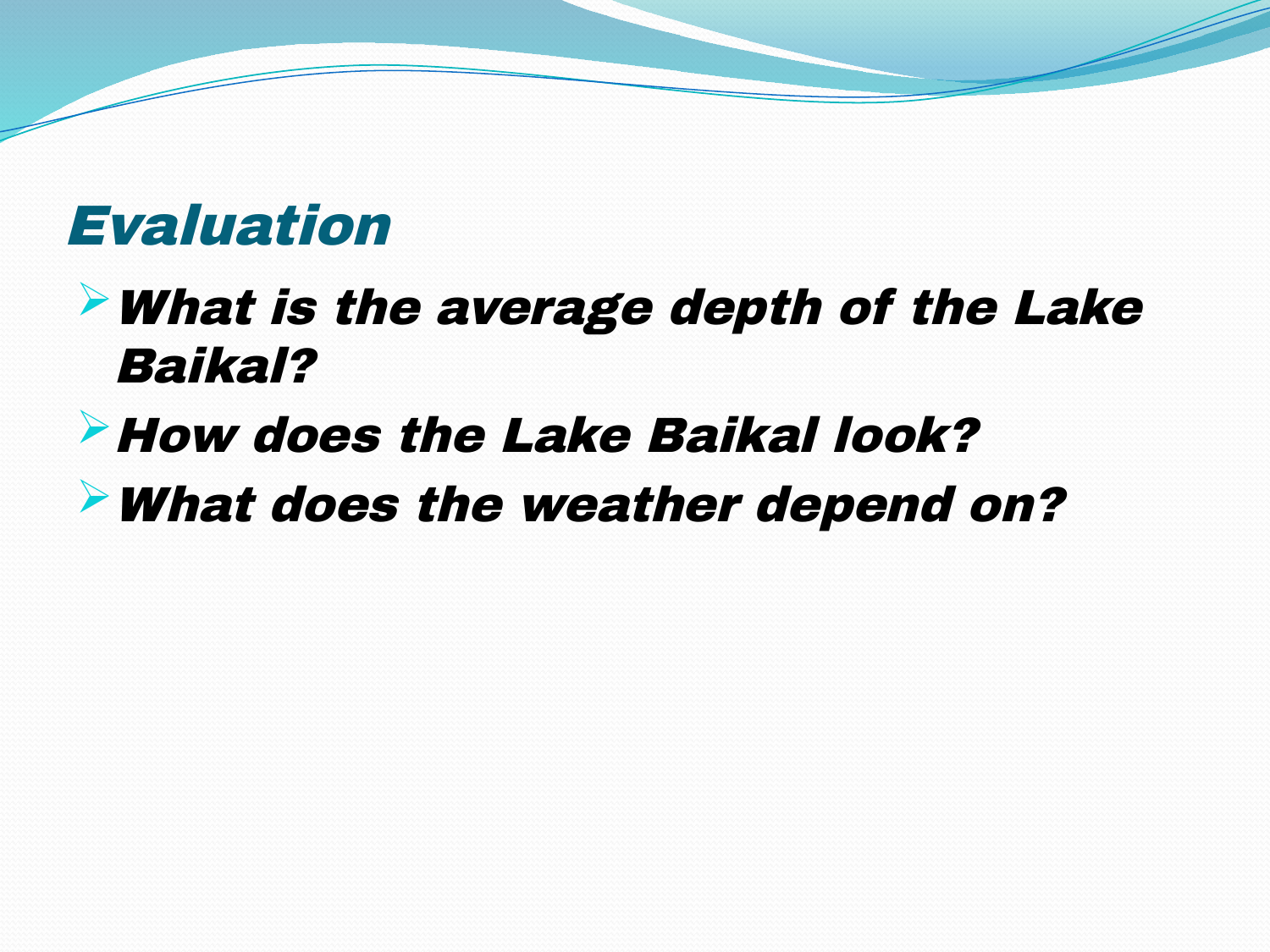

# Evaluation
What is the average depth of the Lake Baikal?
How does the Lake Baikal look?
What does the weather depend on?